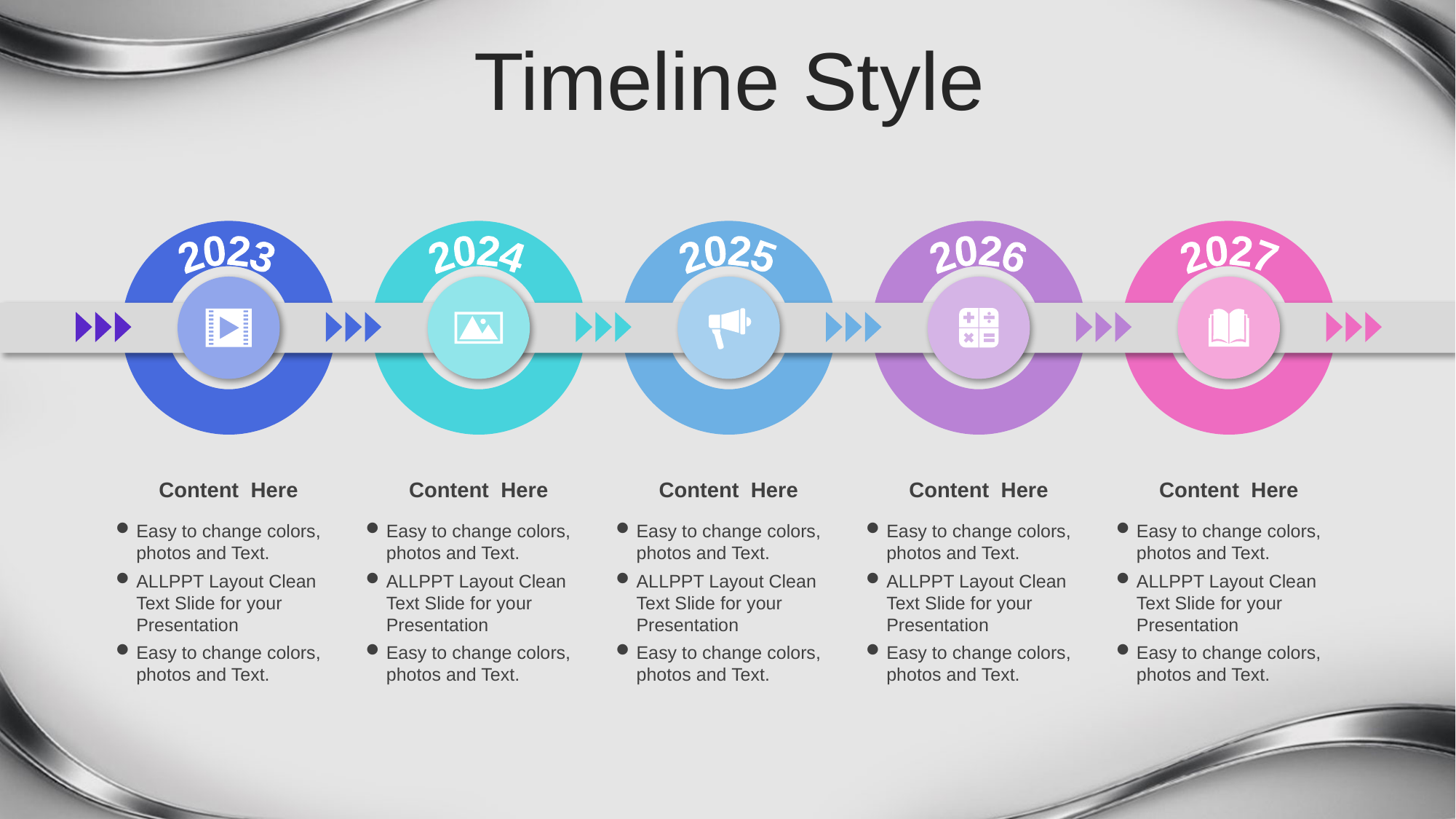

Timeline Style

2023
2024
2025
2026
2027

Content  Here
Easy to change colors, photos and Text.
ALLPPT Layout Clean Text Slide for your Presentation
Easy to change colors, photos and Text.
Content  Here
Easy to change colors, photos and Text.
ALLPPT Layout Clean Text Slide for your Presentation
Easy to change colors, photos and Text.
Content  Here
Easy to change colors, photos and Text.
ALLPPT Layout Clean Text Slide for your Presentation
Easy to change colors, photos and Text.
Content  Here
Easy to change colors, photos and Text.
ALLPPT Layout Clean Text Slide for your Presentation
Easy to change colors, photos and Text.
Content  Here
Easy to change colors, photos and Text.
ALLPPT Layout Clean Text Slide for your Presentation
Easy to change colors, photos and Text.